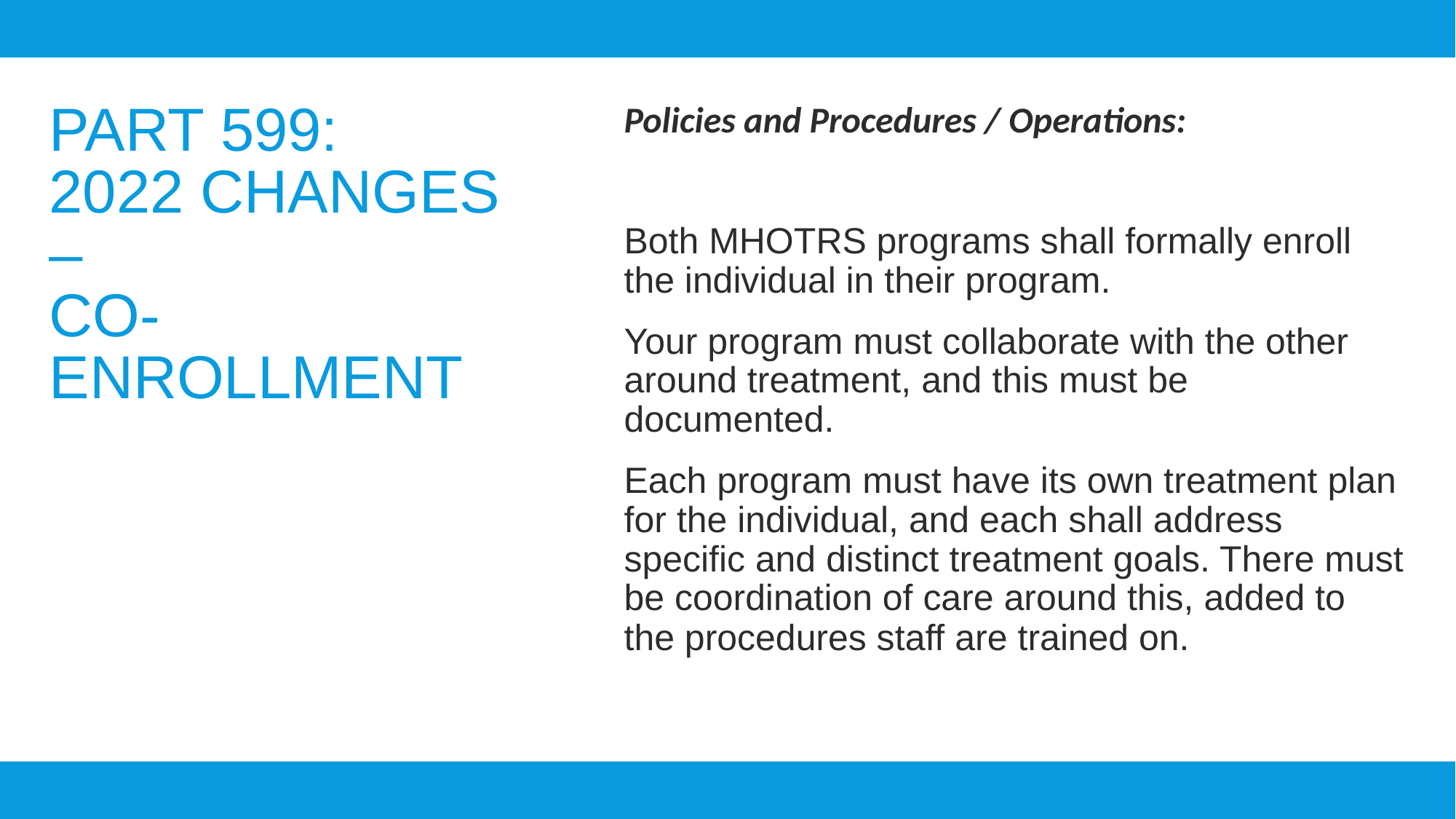

Policies and Procedures / Operations:

Both MHOTRS programs shall formally enroll the individual in their program.
Your program must collaborate with the other around treatment, and this must be documented.
Each program must have its own treatment plan for the individual, and each shall address specific and distinct treatment goals. There must be coordination of care around this, added to the procedures staff are trained on.

# Part 599: 2022 Changes – Co-Enrollment